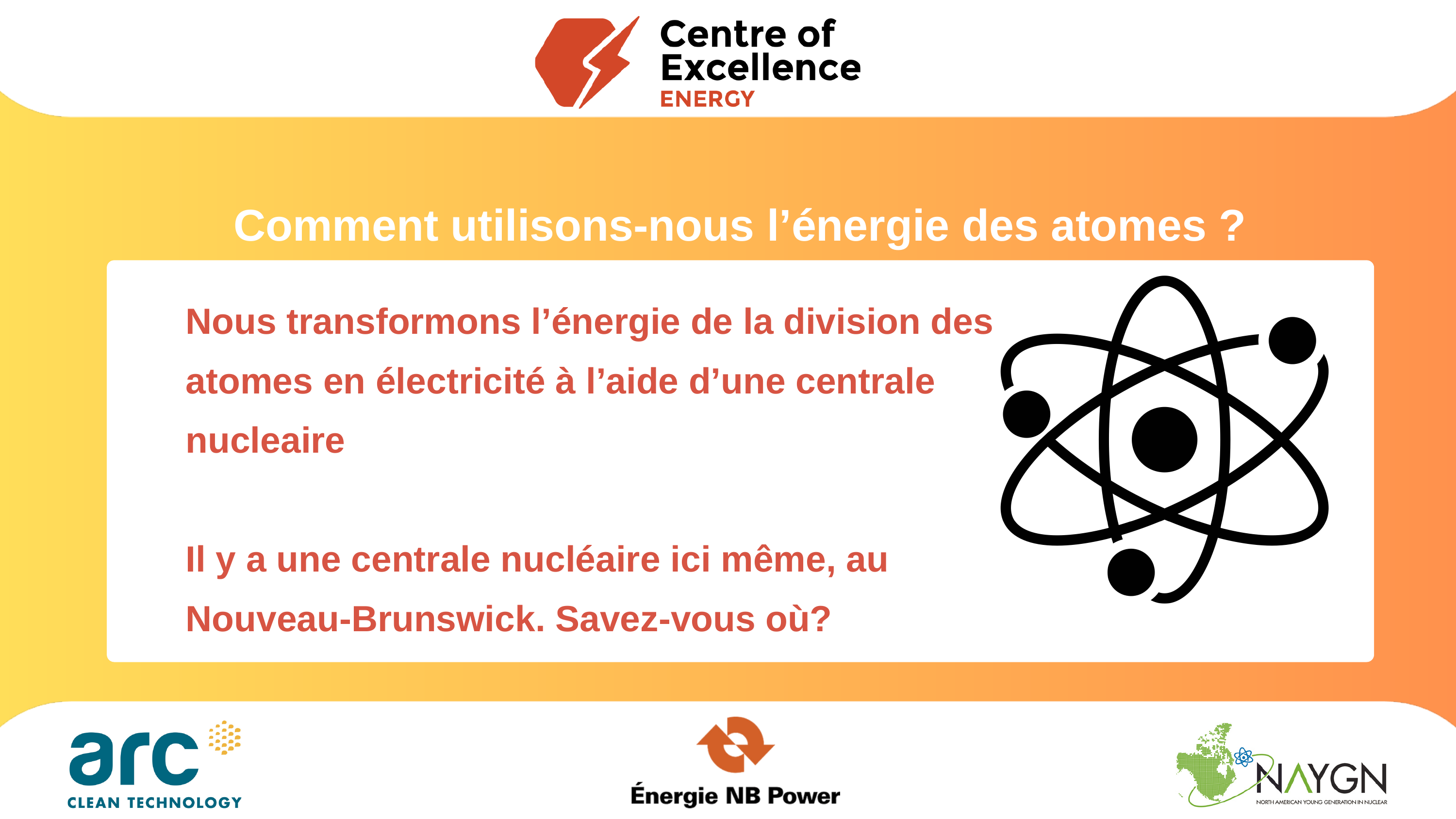

Comment utilisons-nous l’énergie des atomes ?

Nous transformons l’énergie de la division des atomes en électricité à l’aide d’une centrale nucleaire

Il y a une centrale nucléaire ici même, au Nouveau-Brunswick. Savez-vous où?